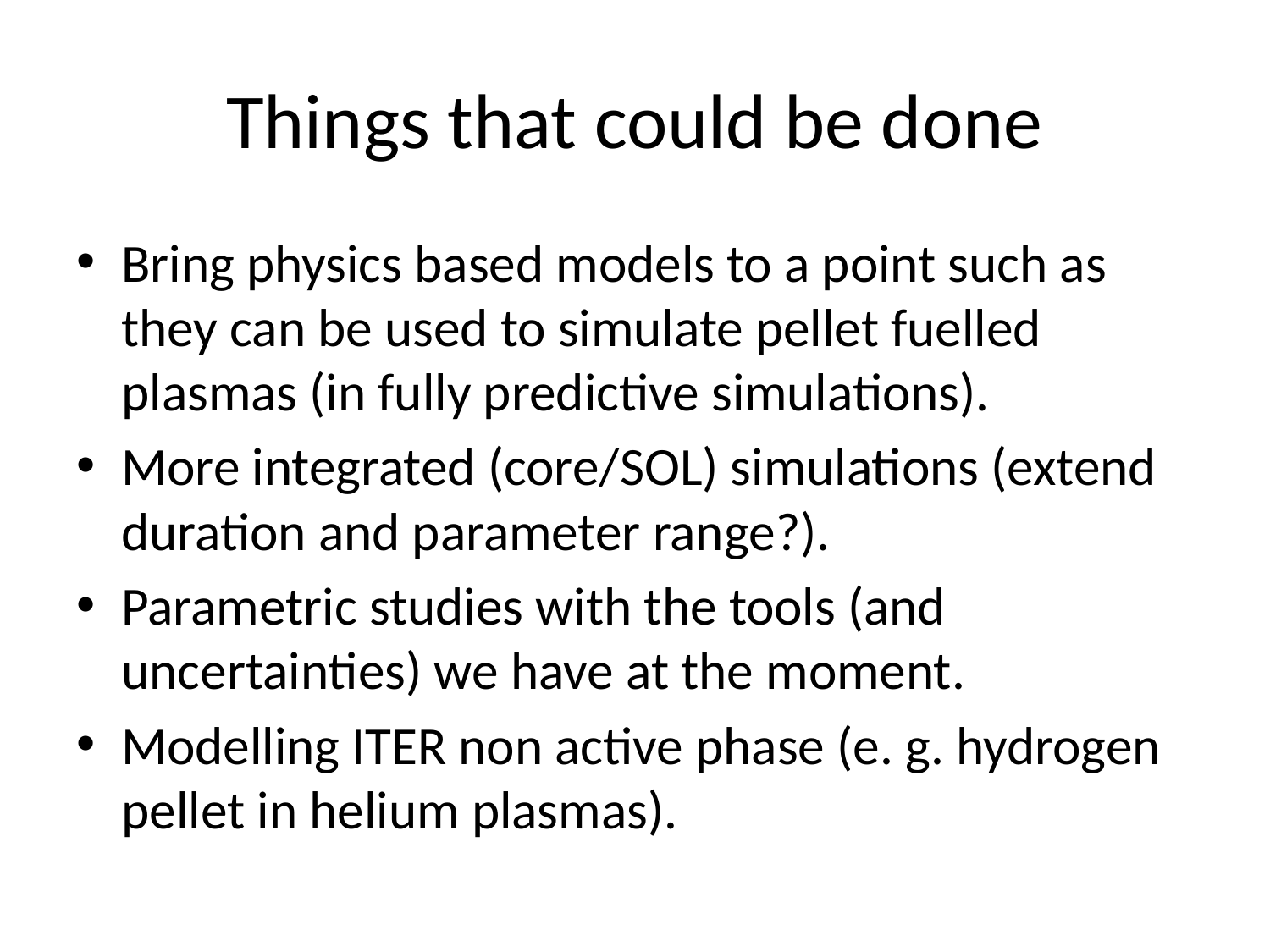

# Things that could be done
Bring physics based models to a point such as they can be used to simulate pellet fuelled plasmas (in fully predictive simulations).
More integrated (core/SOL) simulations (extend duration and parameter range?).
Parametric studies with the tools (and uncertainties) we have at the moment.
Modelling ITER non active phase (e. g. hydrogen pellet in helium plasmas).